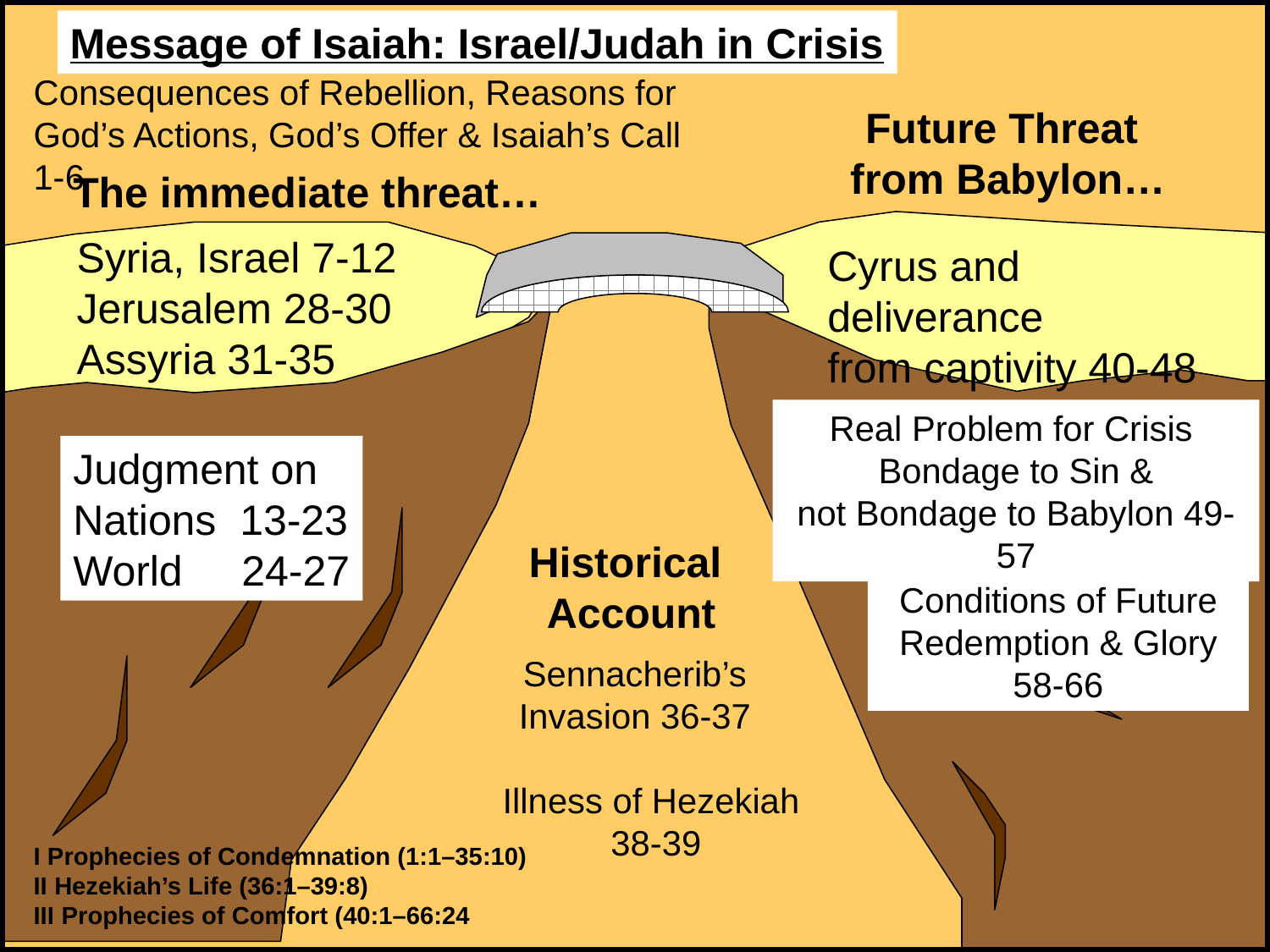

Message of Isaiah: Israel/Judah in Crisis
# Outline of Book
Consequences of Rebellion, Reasons for God’s Actions, God’s Offer & Isaiah’s Call 1-6
Future Threat
from Babylon…
The immediate threat…

Syria, Israel 7-12
Jerusalem 28-30
Assyria 31-35

Cyrus and deliverance
from captivity 40-48

Real Problem for Crisis
Bondage to Sin &
not Bondage to Babylon 49-57

Judgment on
Nations  13-23
World     24-27

Historical
Account
Conditions of Future
Redemption & Glory
58-66
Sennacherib’s Invasion 36-37

Illness of Hezekiah
38-39
I Prophecies of Condemnation (1:1–35:10)
II Hezekiah’s Life (36:1–39:8)
III Prophecies of Comfort (40:1–66:24